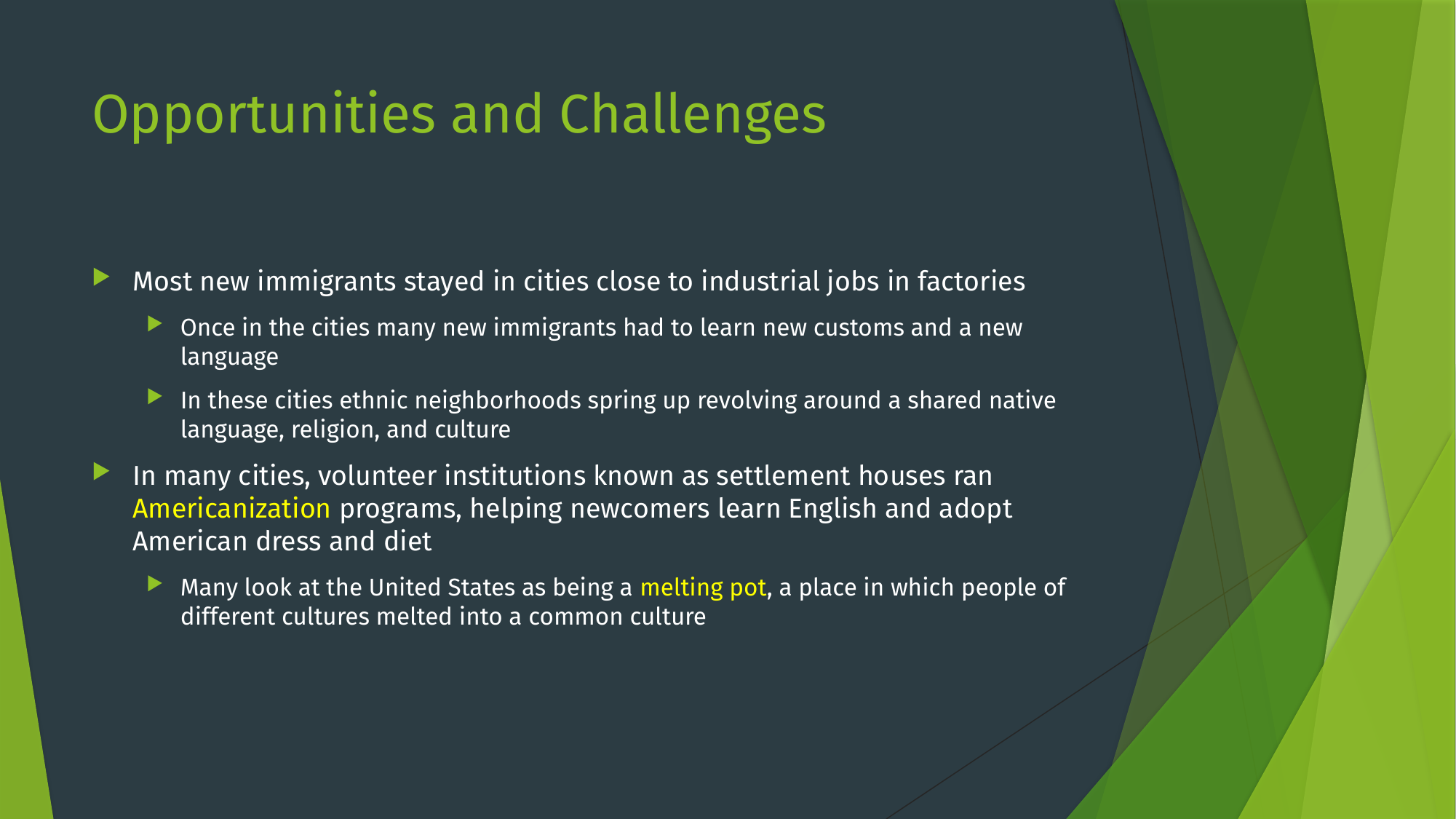

# Opportunities and Challenges
Most new immigrants stayed in cities close to industrial jobs in factories
Once in the cities many new immigrants had to learn new customs and a new language
In these cities ethnic neighborhoods spring up revolving around a shared native language, religion, and culture
In many cities, volunteer institutions known as settlement houses ran Americanization programs, helping newcomers learn English and adopt American dress and diet
Many look at the United States as being a melting pot, a place in which people of different cultures melted into a common culture